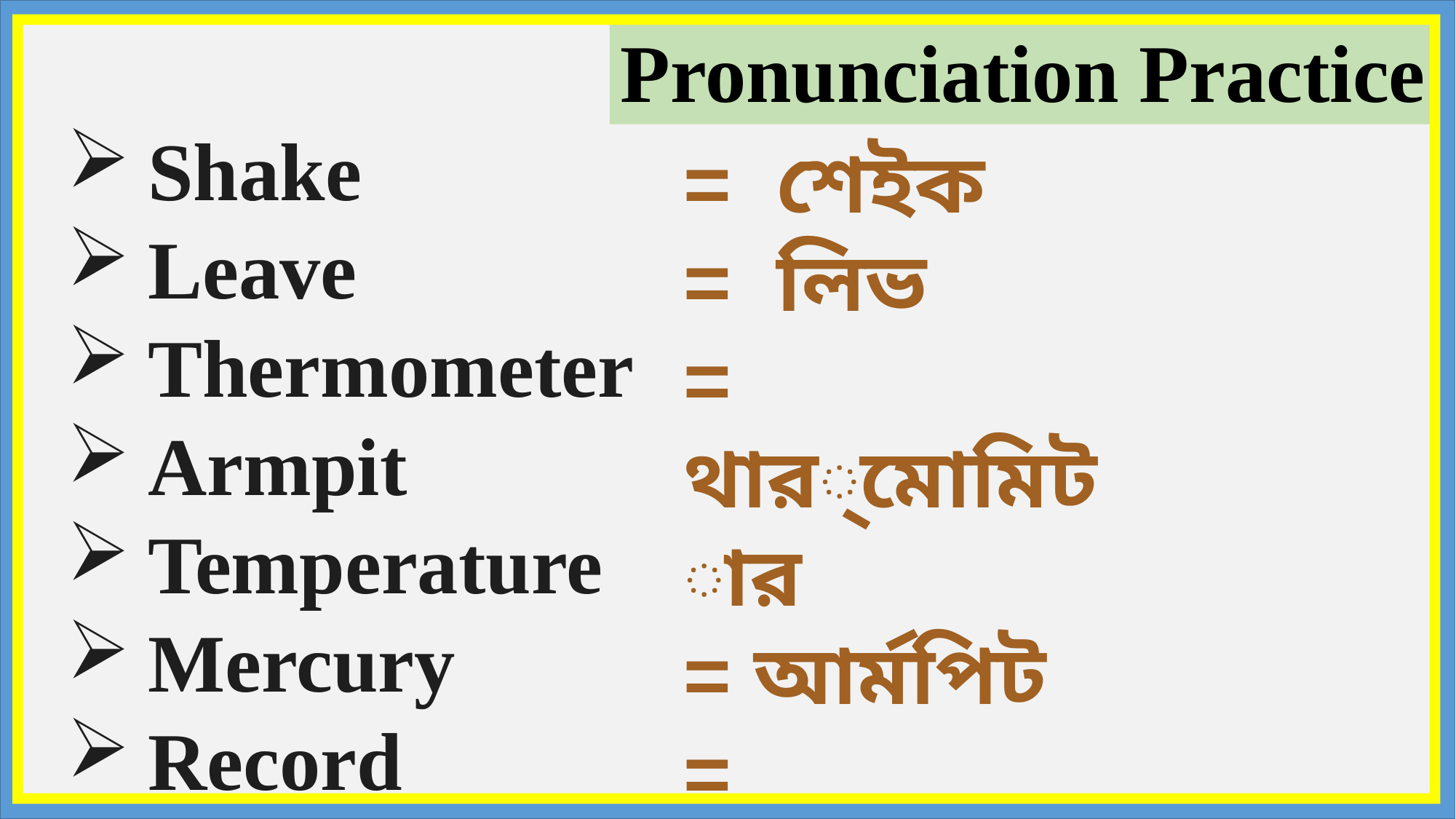

Pronunciation Practice
Shake
Leave
Thermometer
Armpit
Temperature
Mercury
Record
=  শেইক
=  লিভ
= থার্মোমিটার
= আর্মপিট
= টেম্পারেচার
= মার্কারি
= রেকর্ড